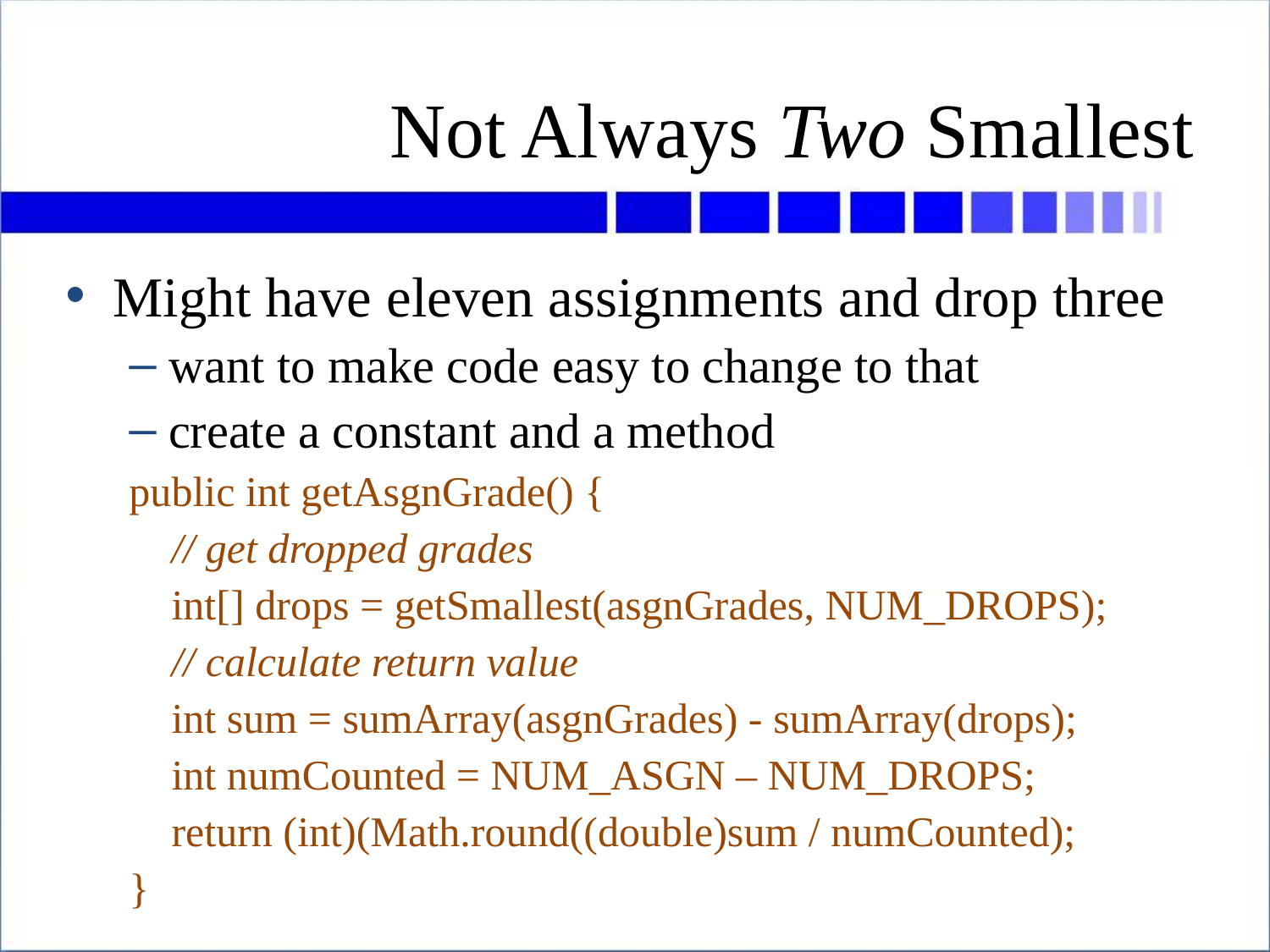

# Not Always Two Smallest
Might have eleven assignments and drop three
want to make code easy to change to that
create a constant and a method
public int getAsgnGrade() {
    // get dropped grades
    int[] drops = getSmallest(asgnGrades, NUM_DROPS);
    // calculate return value
    int sum = sumArray(asgnGrades) - sumArray(drops);
    int numCounted = NUM_ASGN – NUM_DROPS;
    return (int)(Math.round((double)sum / numCounted);
}